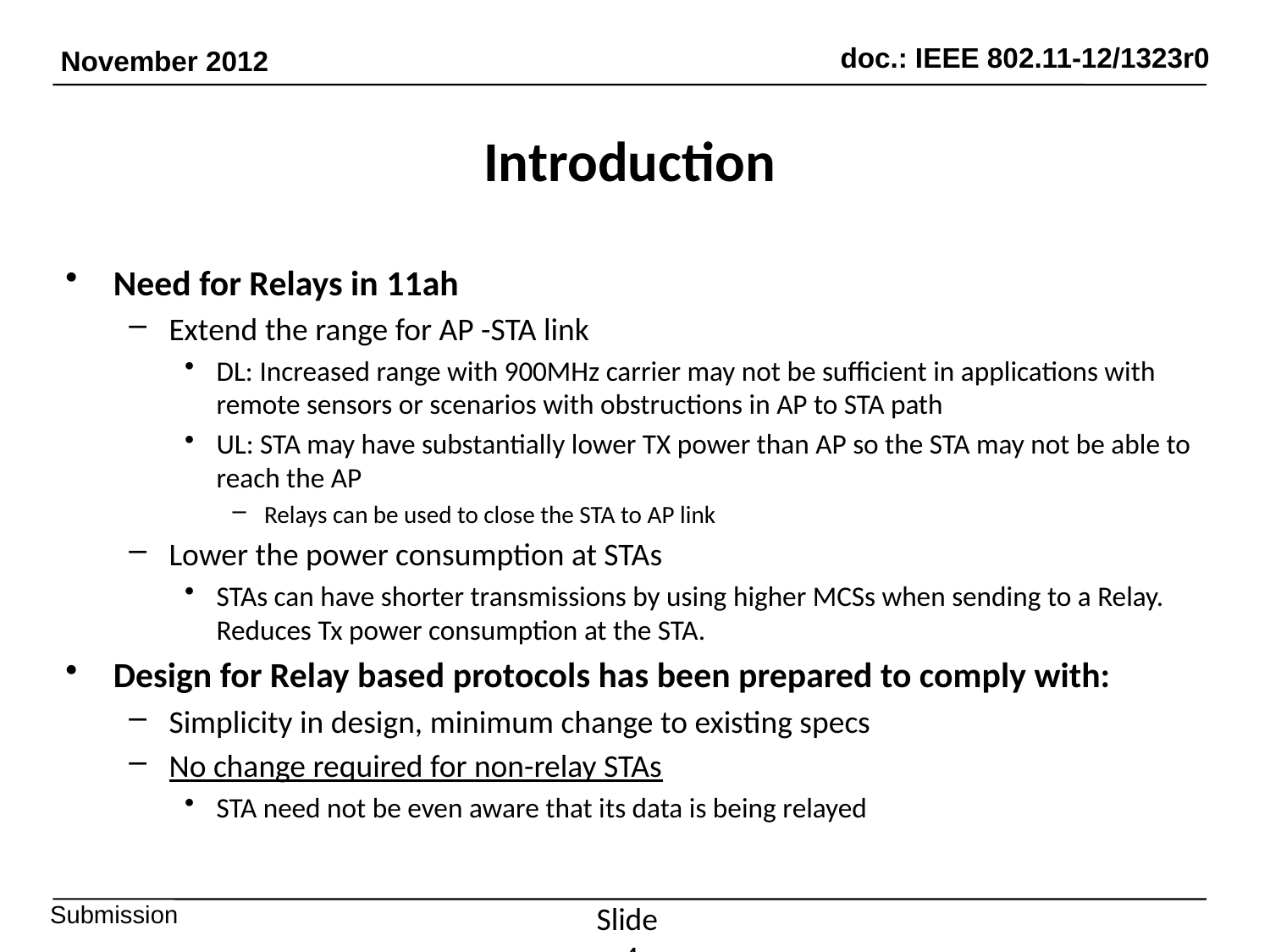

# Introduction
Need for Relays in 11ah
Extend the range for AP -STA link
DL: Increased range with 900MHz carrier may not be sufficient in applications with remote sensors or scenarios with obstructions in AP to STA path
UL: STA may have substantially lower TX power than AP so the STA may not be able to reach the AP
Relays can be used to close the STA to AP link
Lower the power consumption at STAs
STAs can have shorter transmissions by using higher MCSs when sending to a Relay.  Reduces Tx power consumption at the STA.
Design for Relay based protocols has been prepared to comply with:
Simplicity in design, minimum change to existing specs
No change required for non-relay STAs
STA need not be even aware that its data is being relayed

Slide 4